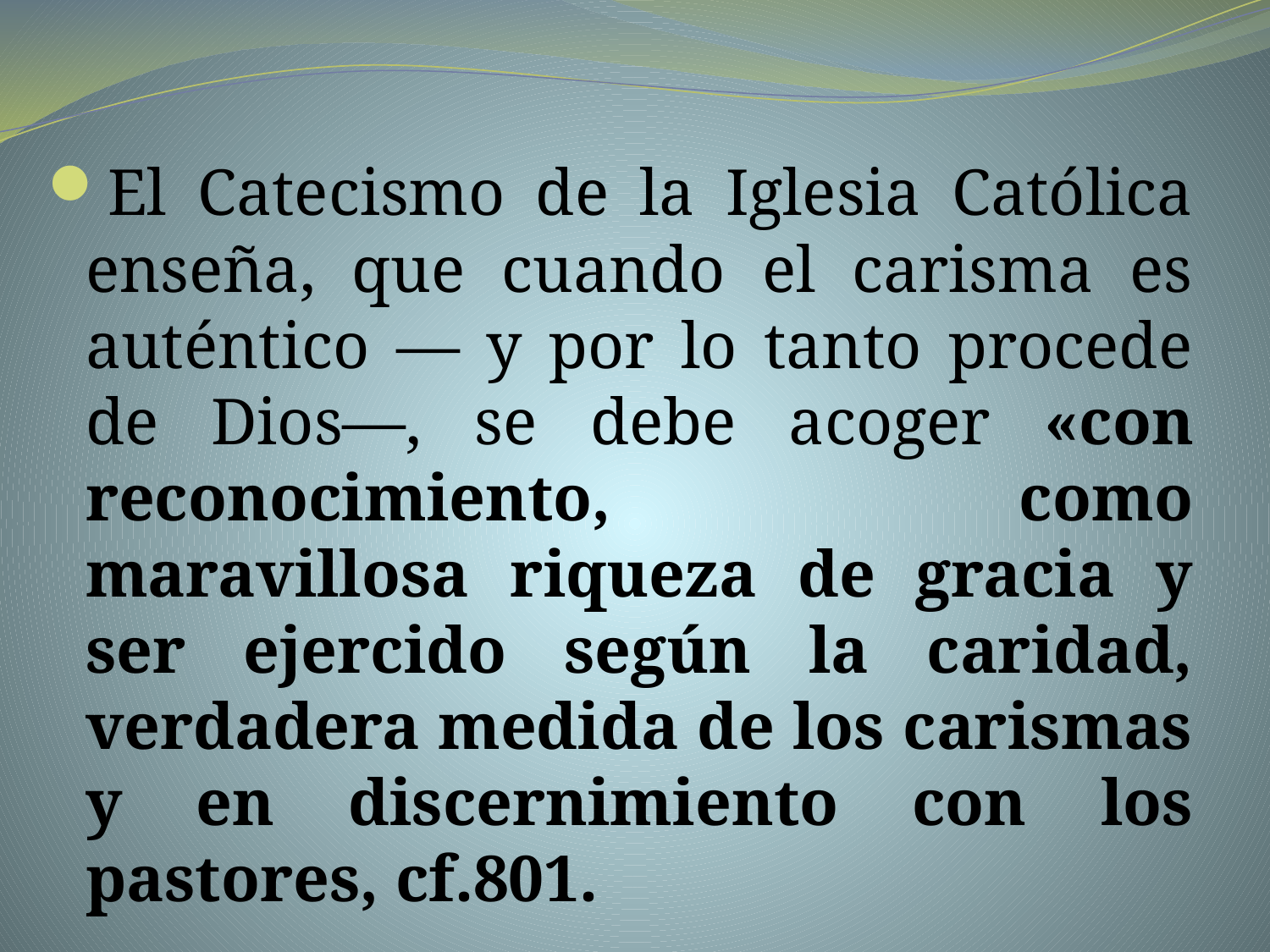

El Catecismo de la Iglesia Católica enseña, que cuando el carisma es auténtico — y por lo tanto procede de Dios—, se debe acoger «con reconocimiento, como maravillosa riqueza de gracia y ser ejercido según la caridad, verdadera medida de los carismas y en discernimiento con los pastores, cf.801.